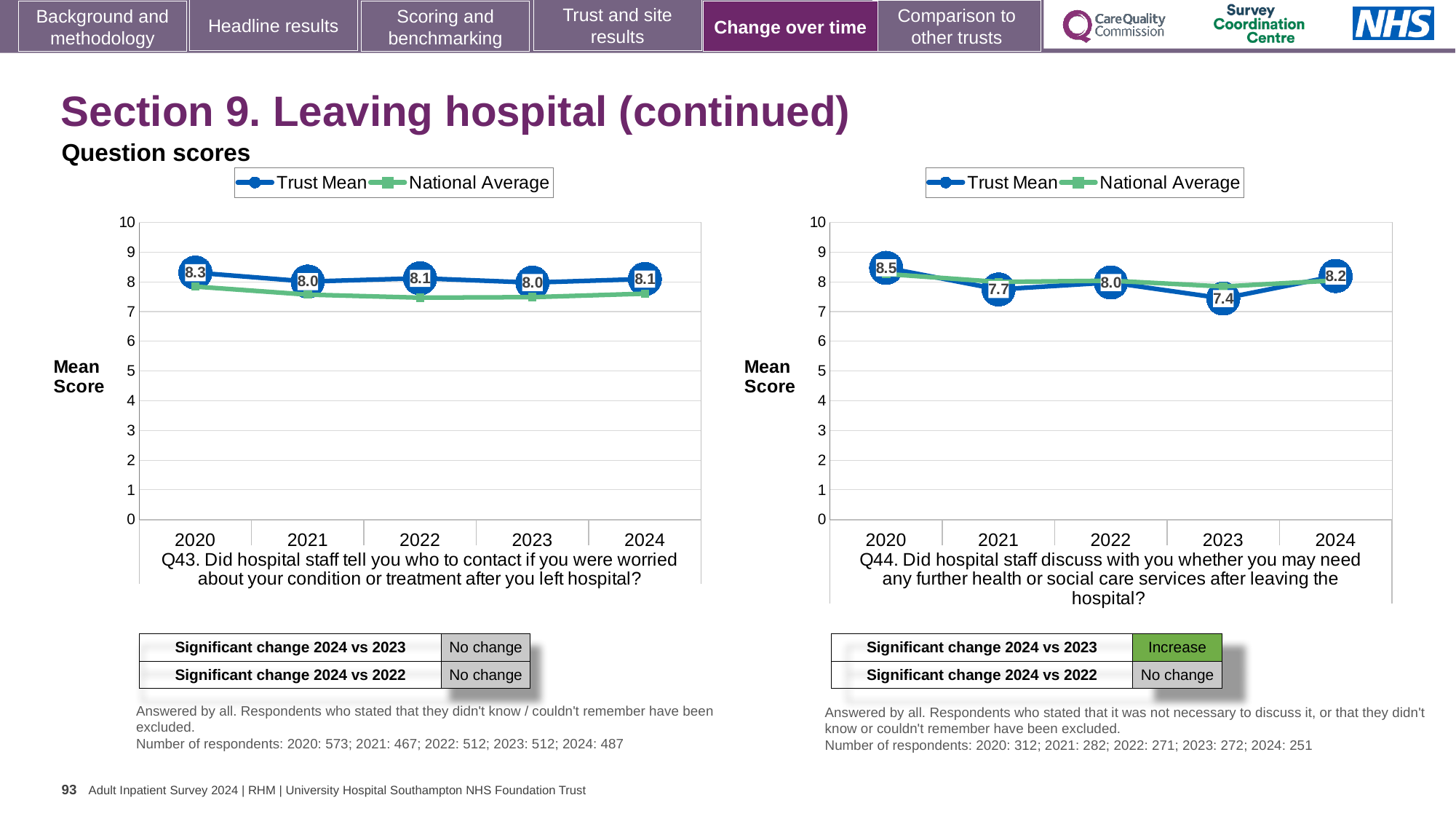

# Section 9. Leaving hospital (continued)
Question scores

### Chart

| Category | Trust Mean | National Average |
|---|---|---|
| 2020 | 8.313045330250223 | 7.842857855755162 |
| 2021 | 8.011820950076437 | 7.571455179806431 |
| 2022 | 8.123385463298778 | 7.468903342799158 |
| 2023 | 7.9760085881023 | 7.486812202116242 |
| 2024 | 8.098793478338498 | 7.603315693906589 |

### Chart

| Category | Trust Mean | National Average |
|---|---|---|
| 2020 | 8.473908947840586 | 8.265810726494152 |
| 2021 | 7.746774437641803 | 7.99907368534647 |
| 2022 | 7.980503257775894 | 8.040056053595018 |
| 2023 | 7.441487965330817 | 7.845326529544409 |
| 2024 | 8.19779034426983 | 8.050597128360762 |
| Significant change 2024 vs 2023 | No change |
| --- | --- |
| Significant change 2024 vs 2022 | No change |
| Significant change 2024 vs 2023 | Increase |
| --- | --- |
| Significant change 2024 vs 2022 | No change |
Answered by all. Respondents who stated that they didn't know / couldn't remember have been excluded.
Number of respondents: 2020: 573; 2021: 467; 2022: 512; 2023: 512; 2024: 487

Answered by all. Respondents who stated that it was not necessary to discuss it, or that they didn't know or couldn't remember have been excluded.
Number of respondents: 2020: 312; 2021: 282; 2022: 271; 2023: 272; 2024: 251
93